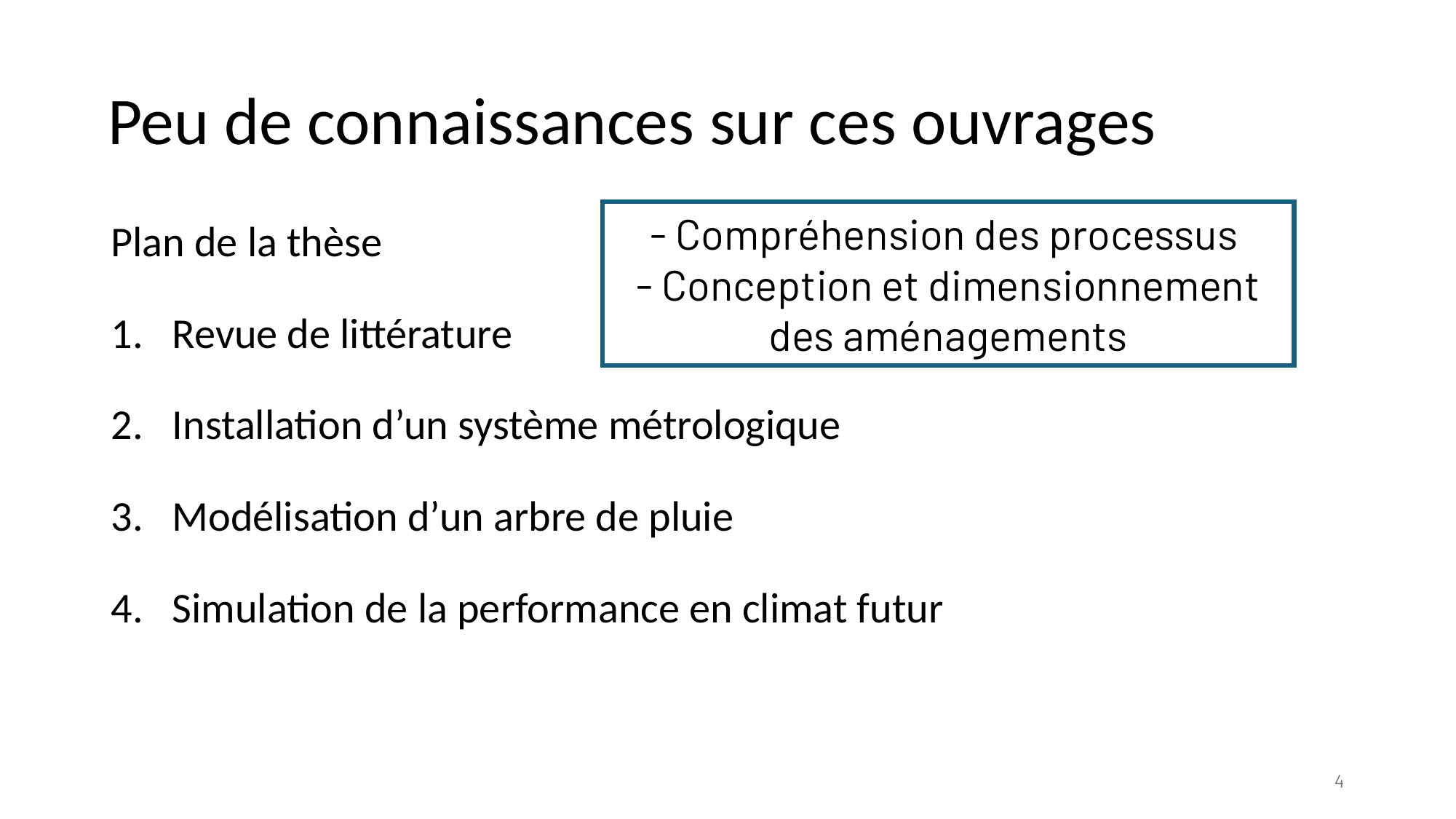

# Peu de connaissances sur ces ouvrages
Plan de la thèse
Revue de littérature
Installation d’un système métrologique
Modélisation d’un arbre de pluie
Simulation de la performance en climat futur
- Compréhension des processus
- Conception et dimensionnement des aménagements
4